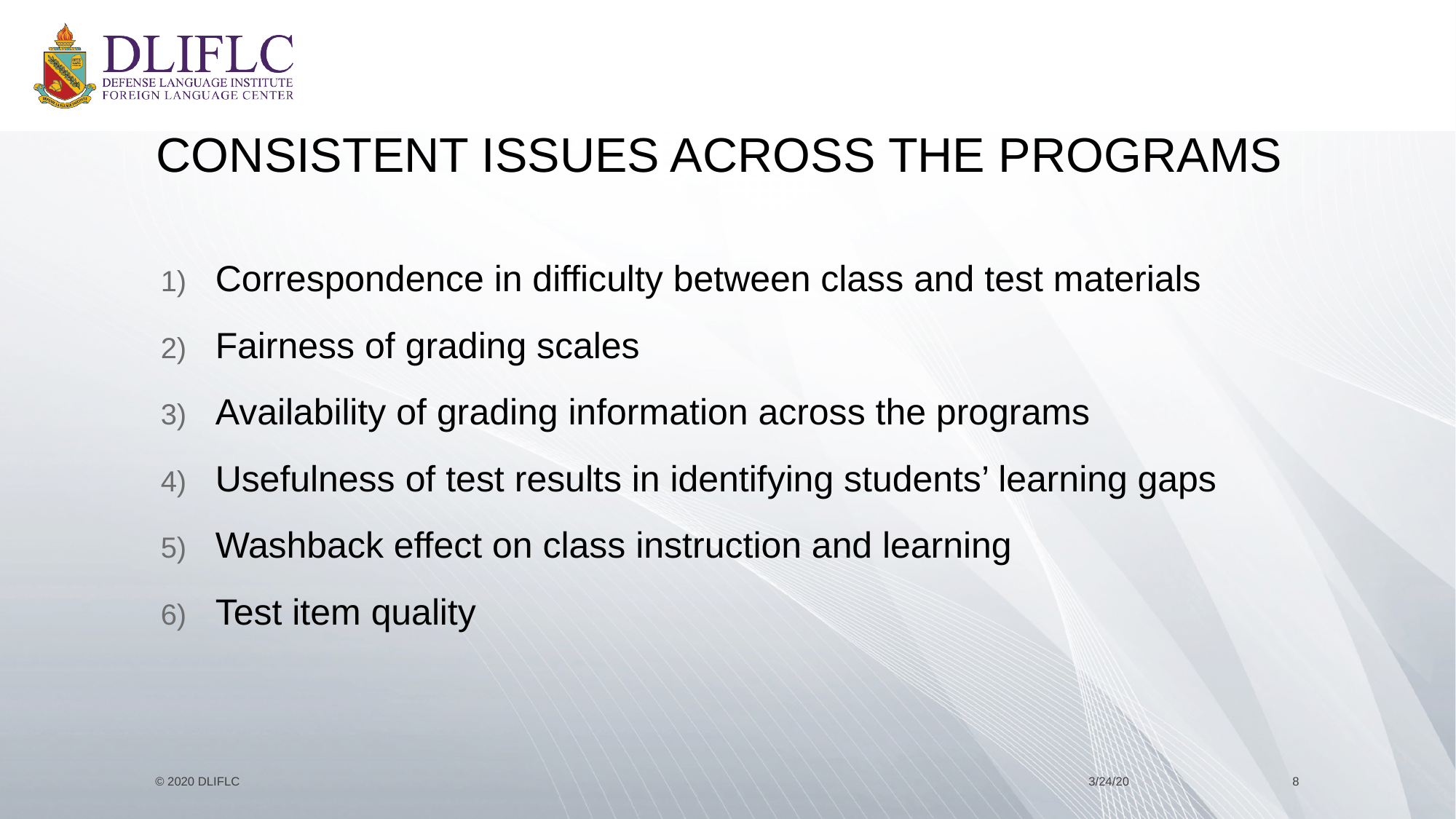

# Consistent issues across the programs
Correspondence in difficulty between class and test materials
Fairness of grading scales
Availability of grading information across the programs
Usefulness of test results in identifying students’ learning gaps
Washback effect on class instruction and learning
Test item quality
© 2020 DLIFLC
3/24/20
8